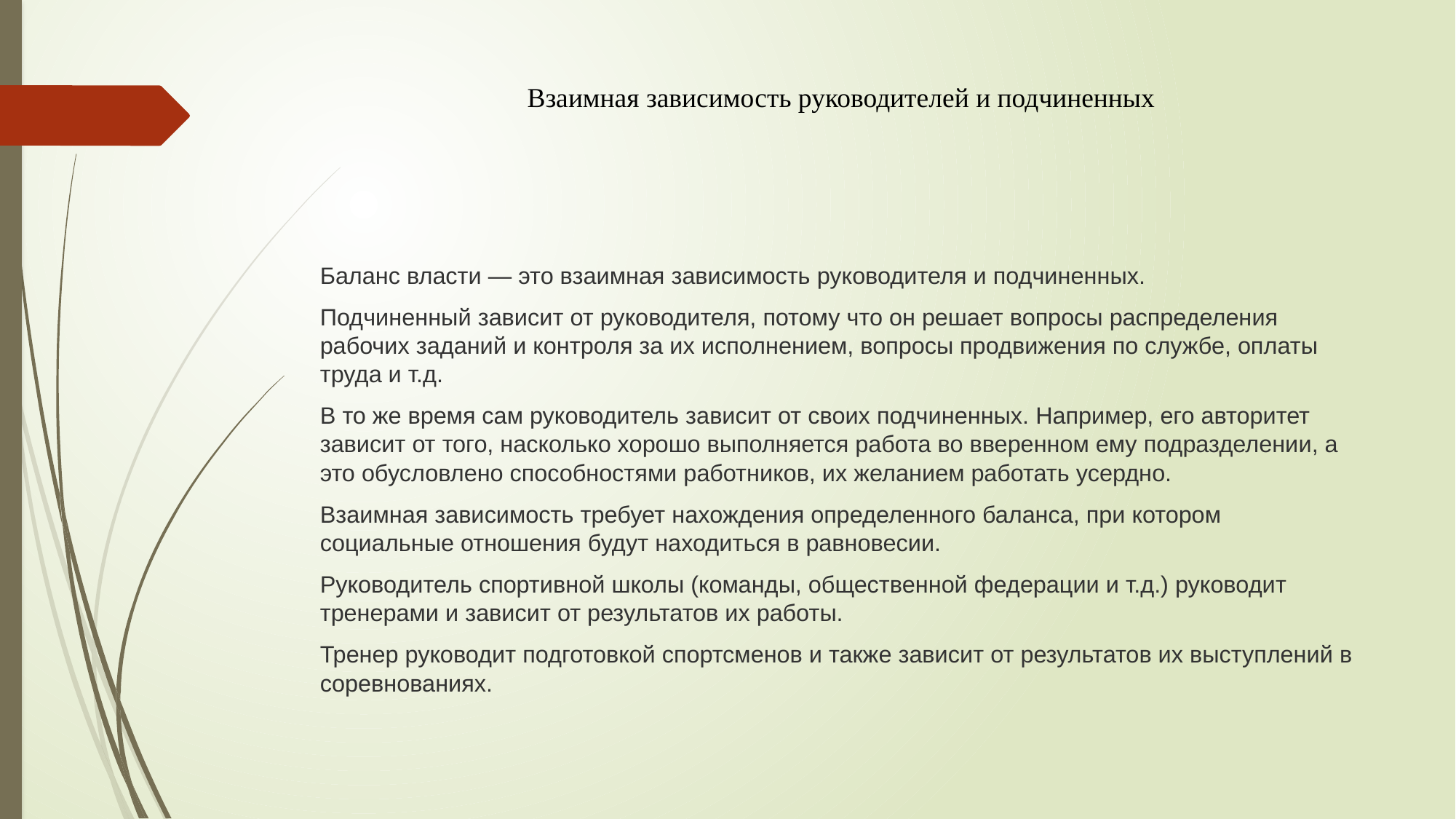

# Взаимная зависимость руководителей и подчиненных
Баланс власти — это взаимная зависимость руководителя и подчиненных.
Подчиненный зависит от руководителя, потому что он решает вопросы распределения рабочих заданий и контроля за их исполнением, вопросы продвижения по службе, оплаты труда и т.д.
В то же время сам руководитель зависит от своих подчиненных. Например, его авторитет зависит от того, насколько хорошо выполняется работа во вверенном ему подразделении, а это обусловлено способностями работников, их желанием работать усердно.
Взаимная зависимость требует нахождения определенного баланса, при котором социальные отношения будут находиться в равновесии.
Руководитель спортивной школы (команды, общественной федерации и т.д.) руководит тренерами и зависит от результатов их работы.
Тренер руководит подготовкой спортсменов и также зависит от результатов их выступлений в соревнованиях.